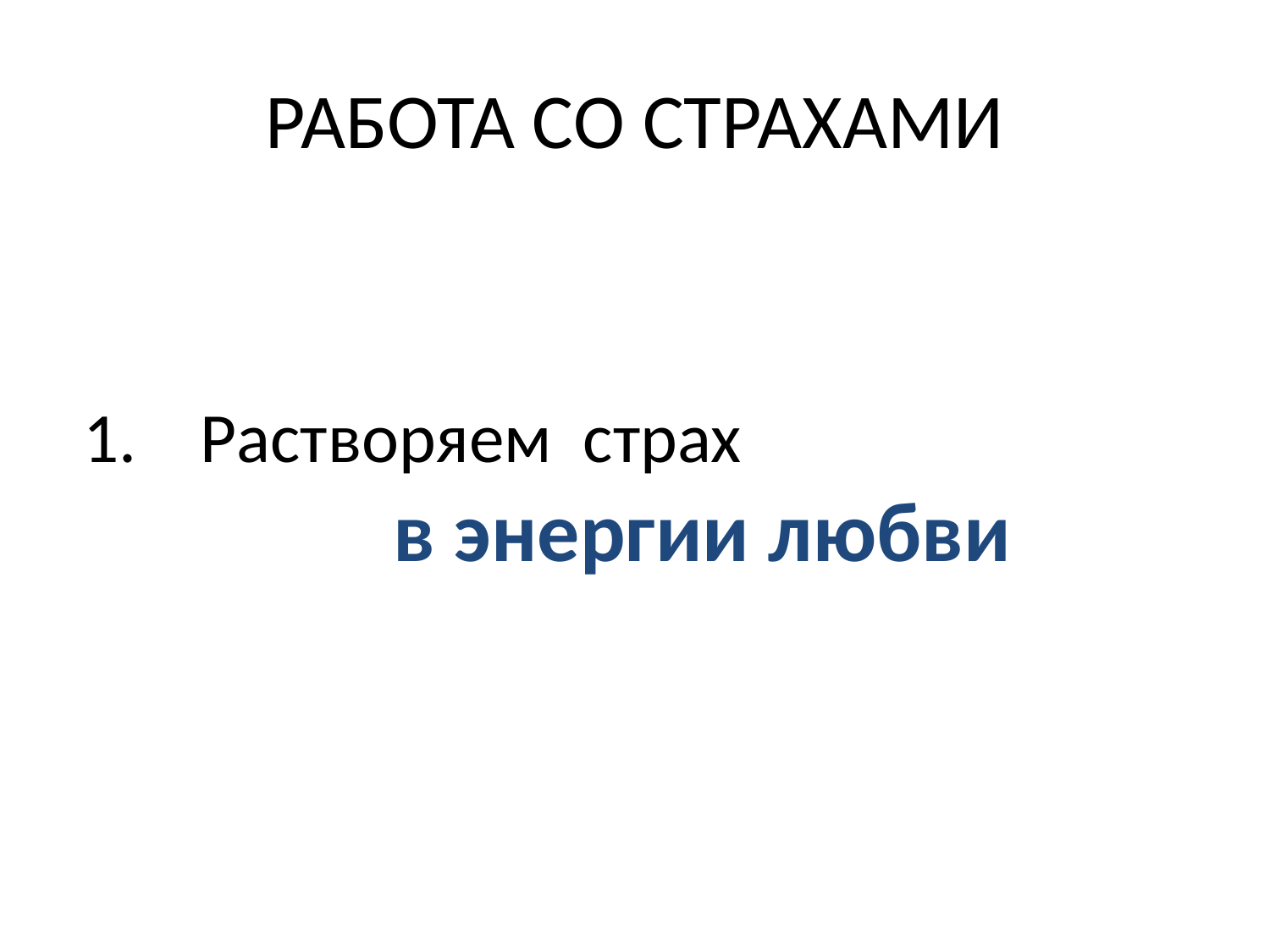

# РАБОТА СО СТРАХАМИ

1.    Растворяем  страх                               в энергии любви